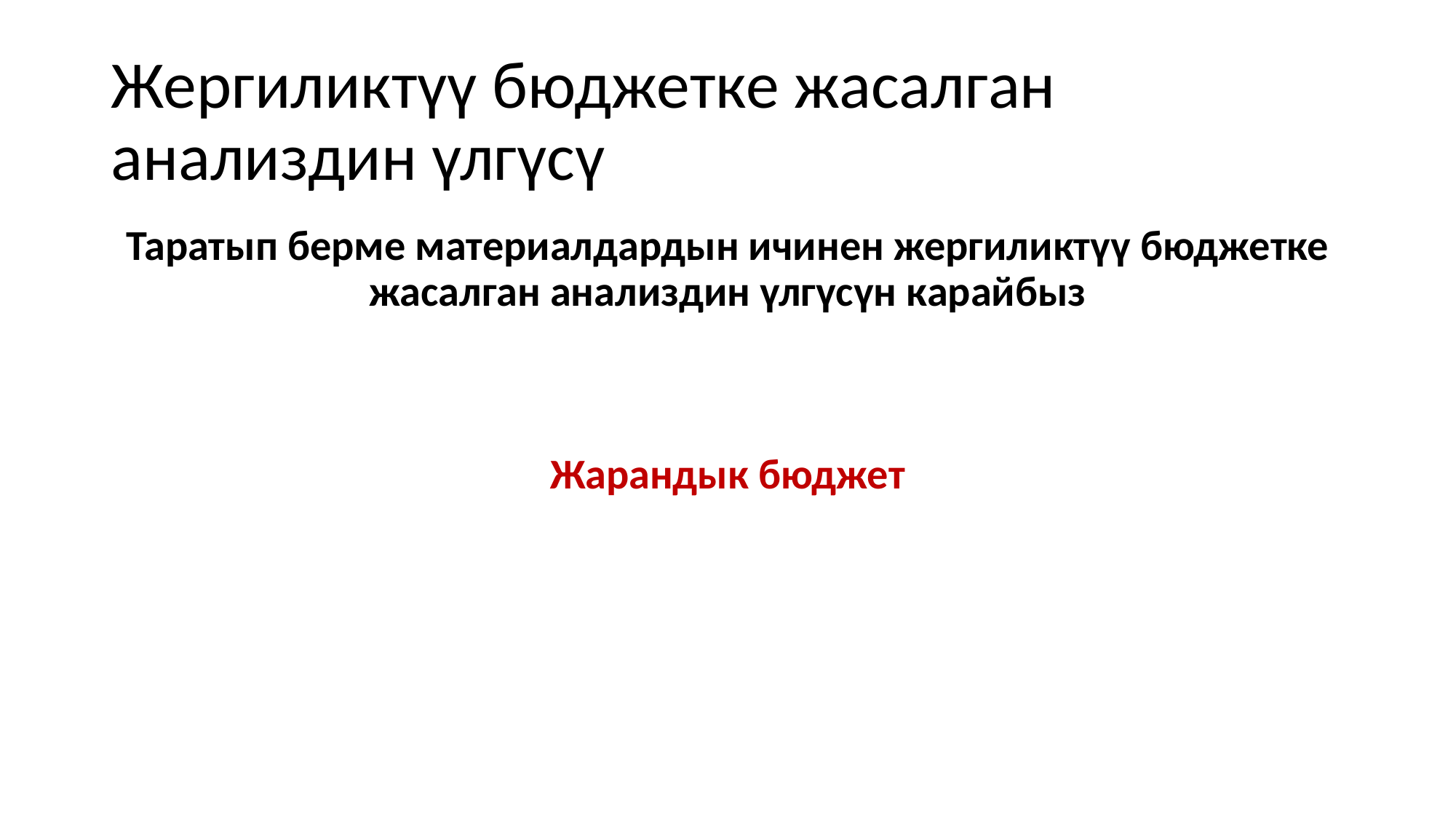

# Жергиликтүү бюджетке жасалган анализдин үлгүсү
Таратып берме материалдардын ичинен жергиликтүү бюджетке жасалган анализдин үлгүсүн карайбыз

Жарандык бюджет